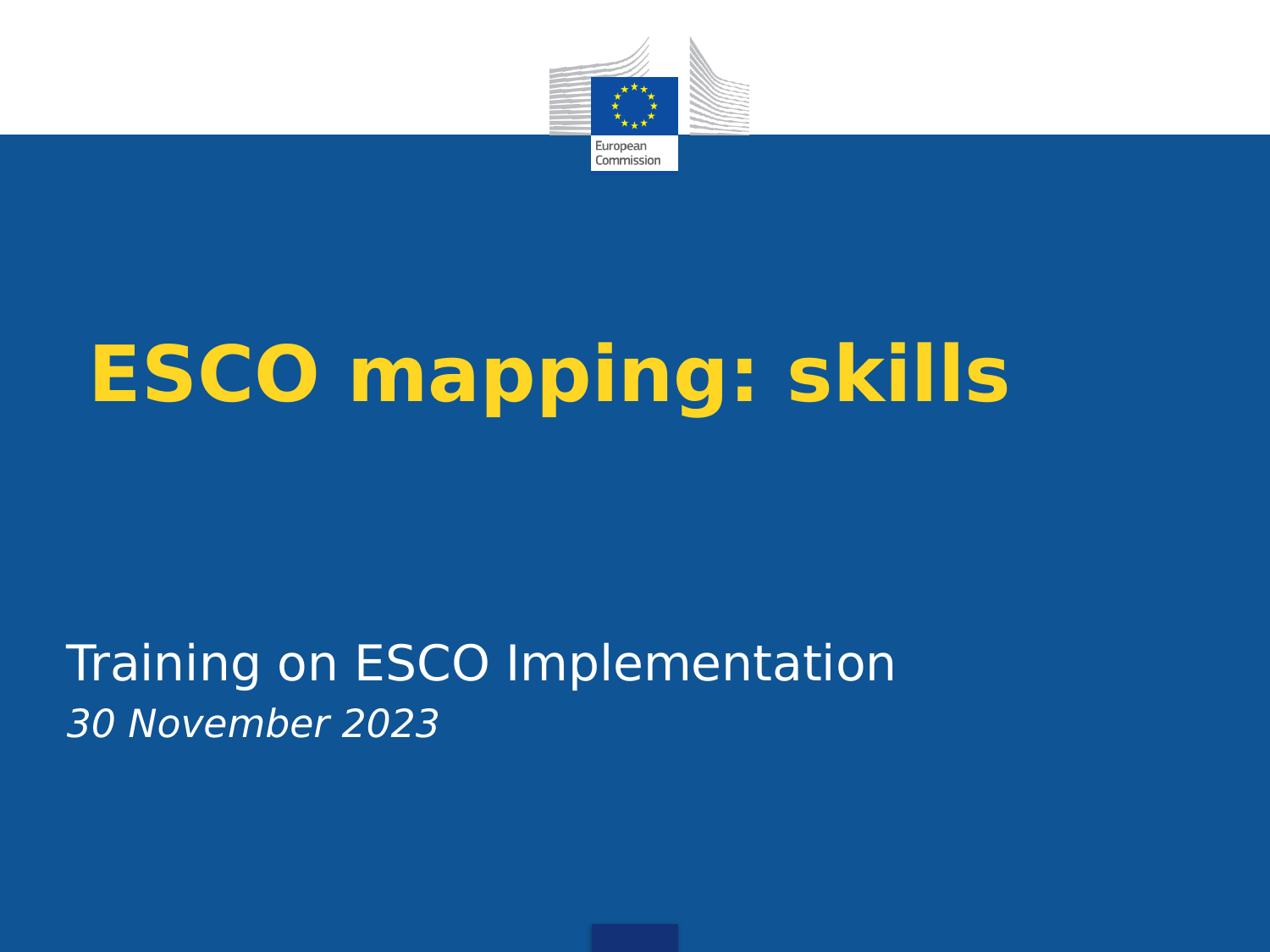

# ESCO mapping: skills
Training on ESCO Implementation
30 November 2023